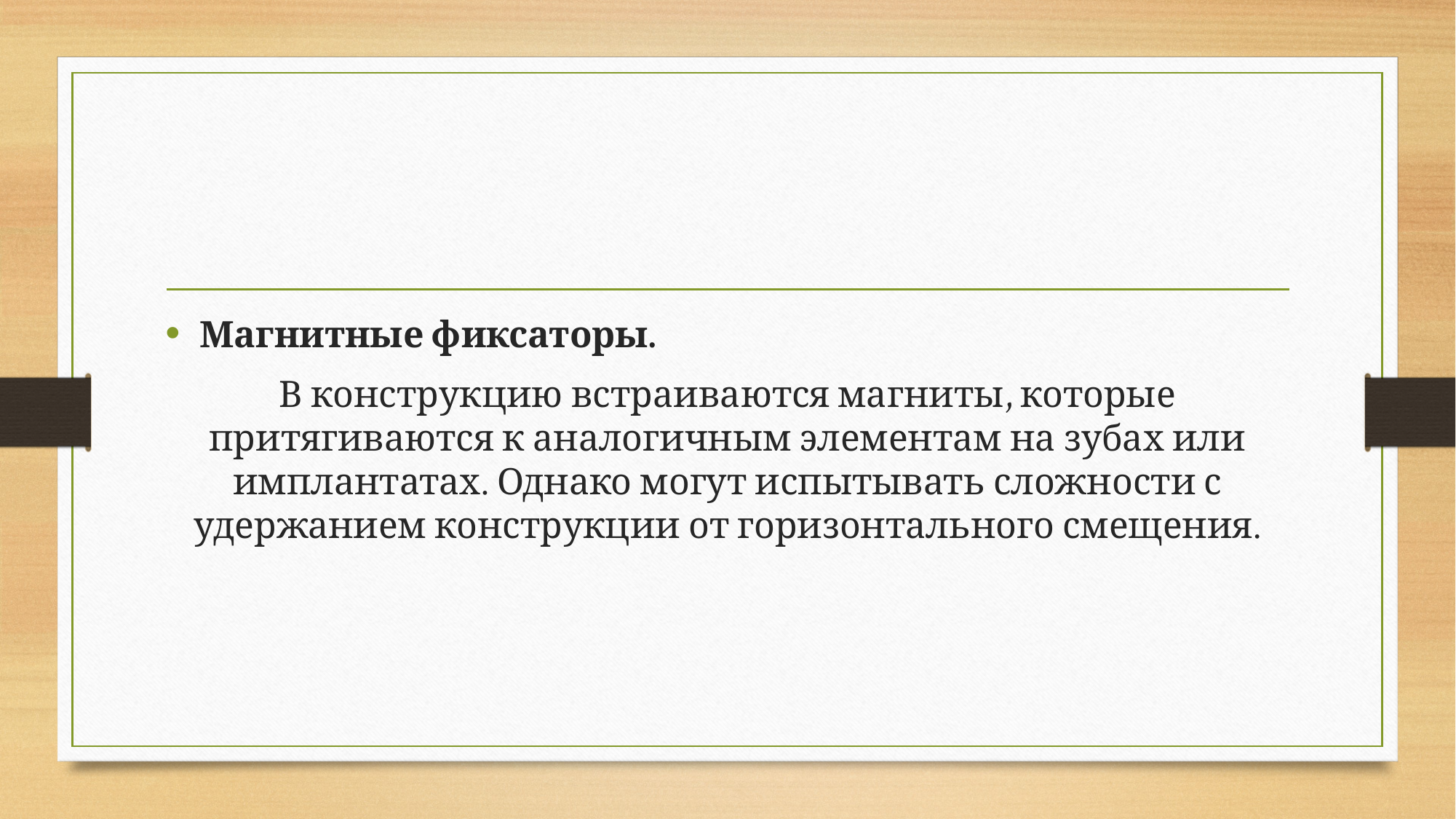

#
Магнитные фиксаторы.
В конструкцию встраиваются магниты, которые притягиваются к аналогичным элементам на зубах или имплантатах. Однако могут испытывать сложности с удержанием конструкции от горизонтального смещения.